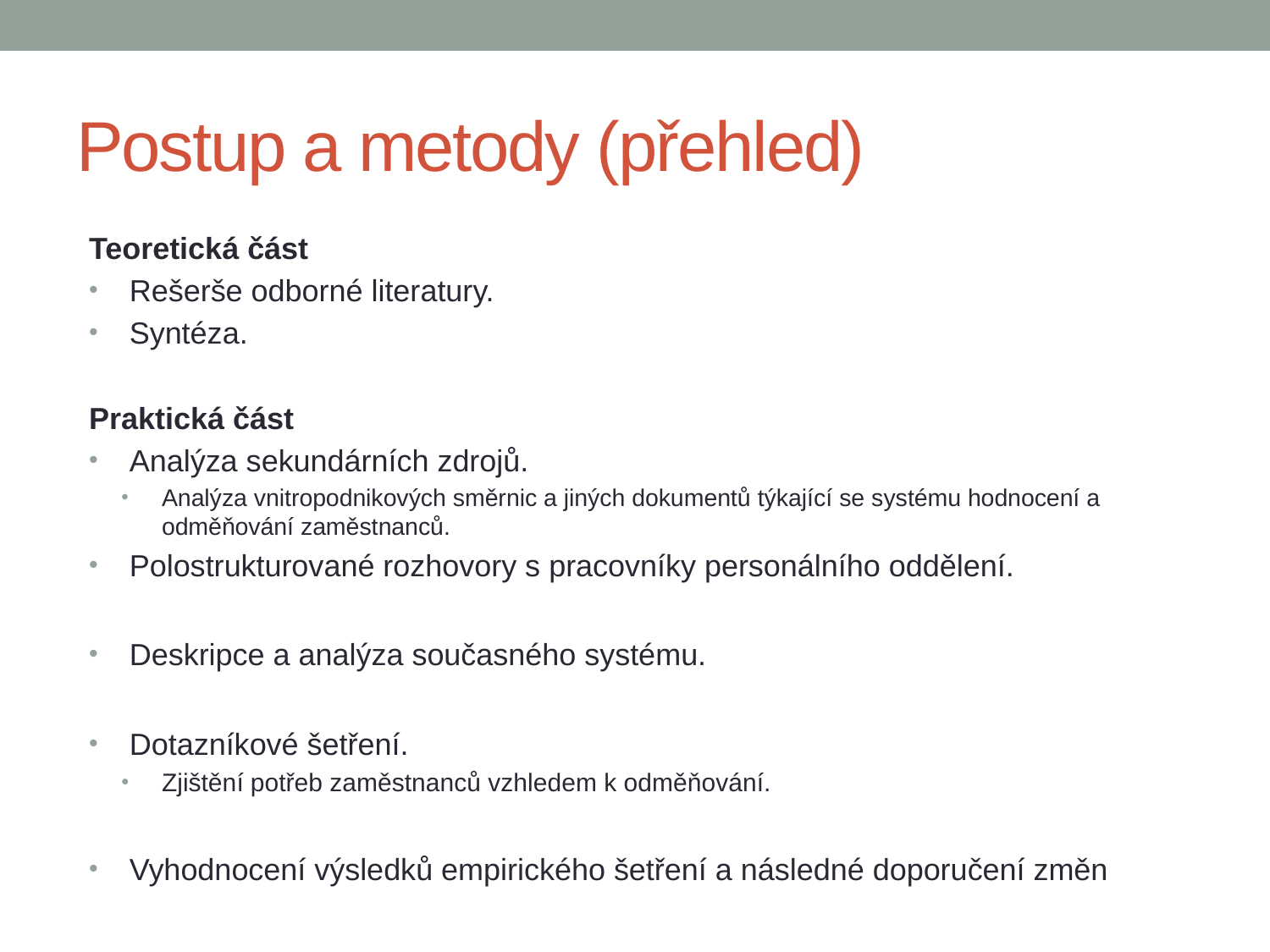

# Postup a metody (přehled)
Teoretická část
Rešerše odborné literatury.
Syntéza.

Praktická část
Analýza sekundárních zdrojů.
Analýza vnitropodnikových směrnic a jiných dokumentů týkající se systému hodnocení a odměňování zaměstnanců.
Polostrukturované rozhovory s pracovníky personálního oddělení.

Deskripce a analýza současného systému.

Dotazníkové šetření.
Zjištění potřeb zaměstnanců vzhledem k odměňování.

Vyhodnocení výsledků empirického šetření a následné doporučení změn